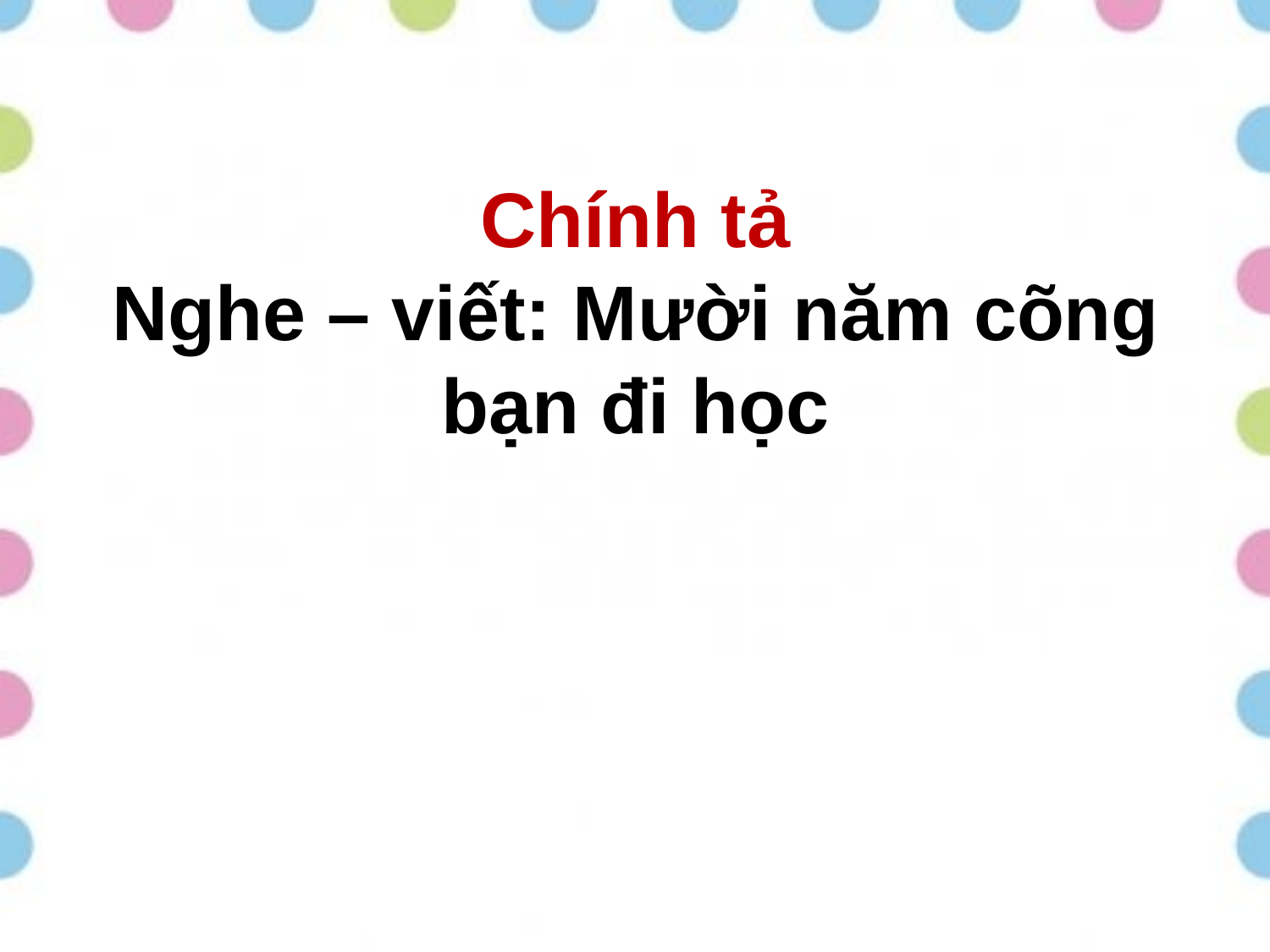

Chính tả
Nghe – viết: Mười năm cõng bạn đi học